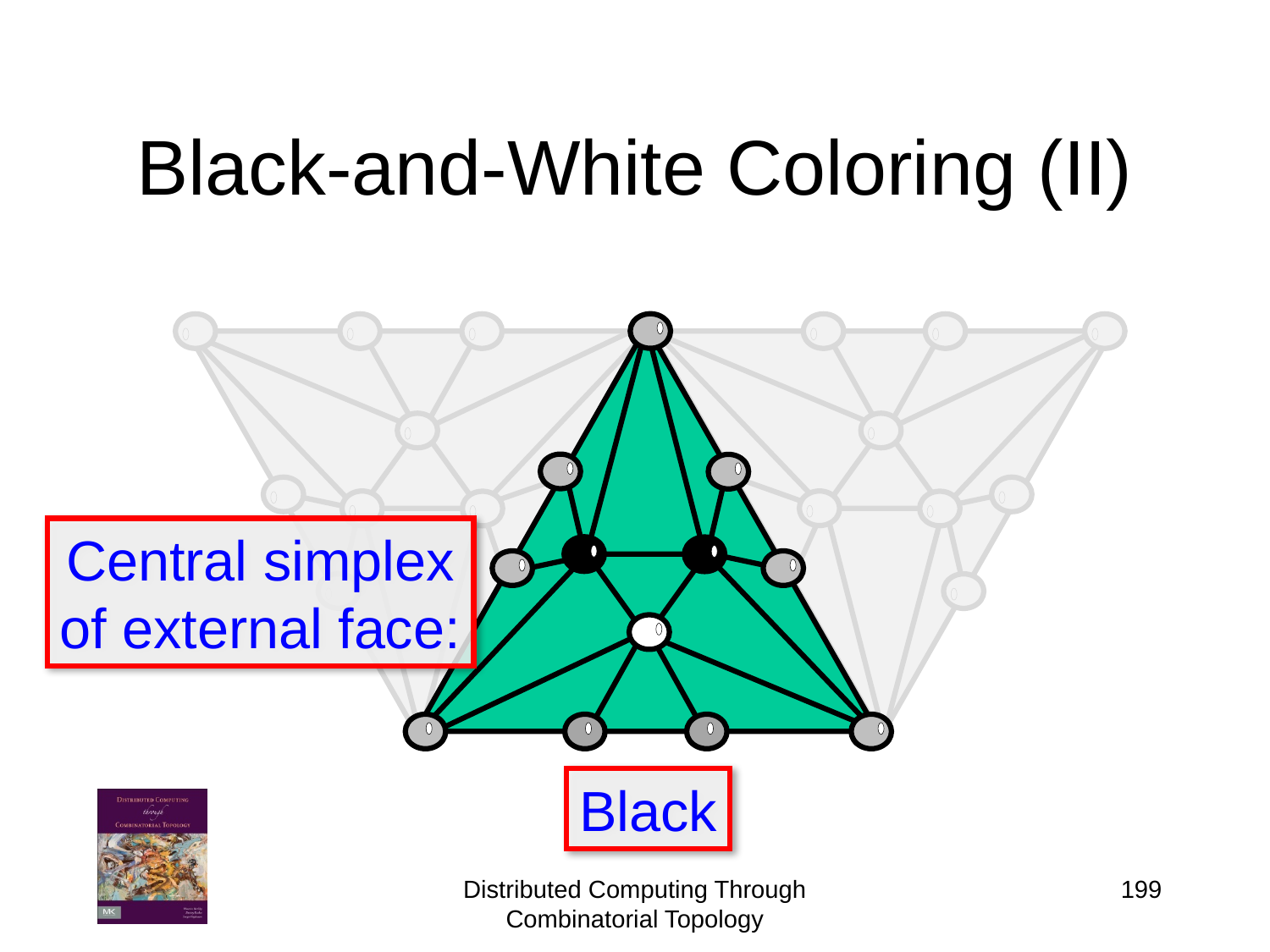

# Black-and-White Coloring (II)

Central simplex
of external face:

Black
199
Distributed Computing Through Combinatorial Topology